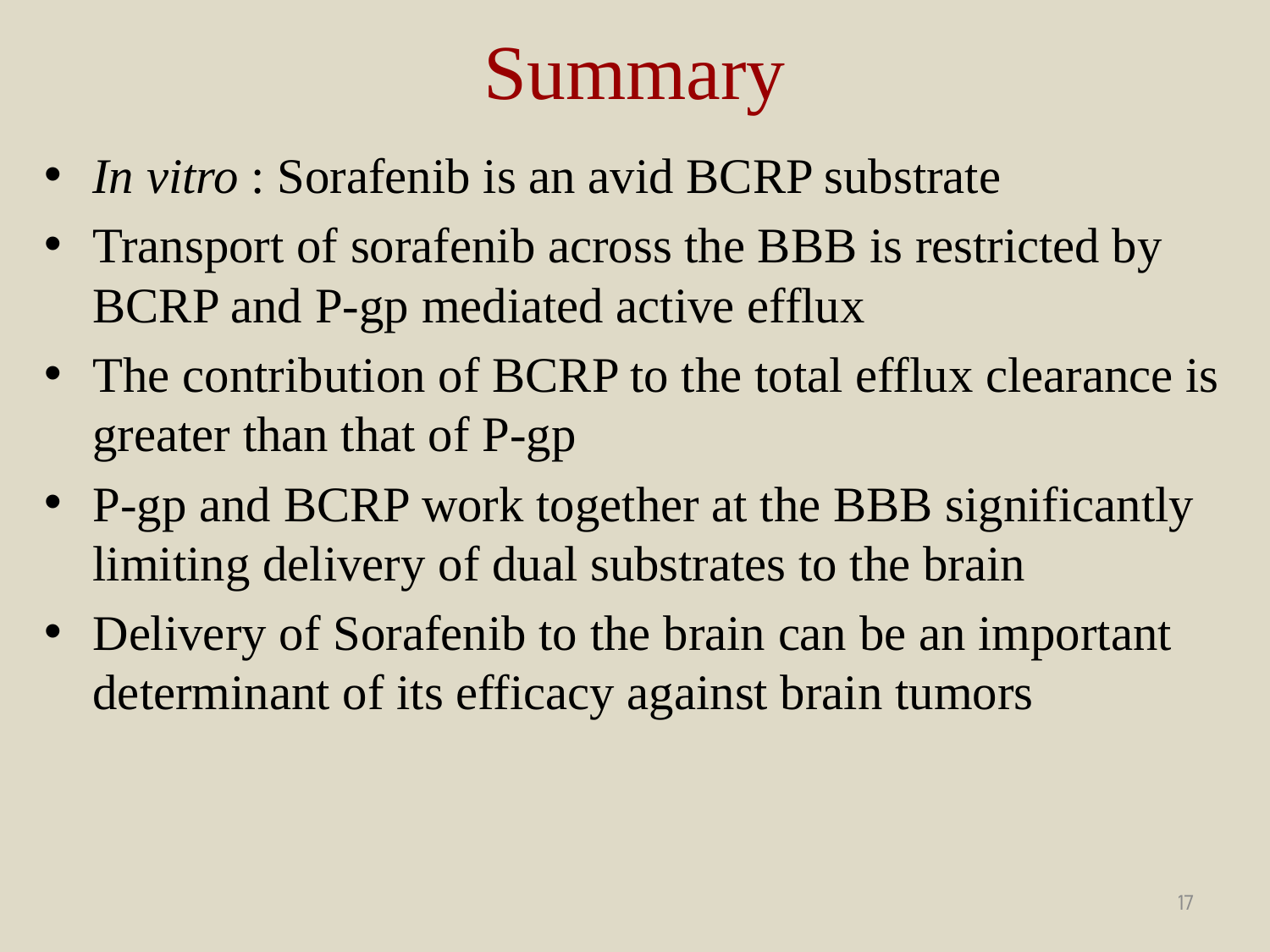

# Summary
In vitro : Sorafenib is an avid BCRP substrate
Transport of sorafenib across the BBB is restricted by BCRP and P-gp mediated active efflux
The contribution of BCRP to the total efflux clearance is greater than that of P-gp
P-gp and BCRP work together at the BBB significantly limiting delivery of dual substrates to the brain
Delivery of Sorafenib to the brain can be an important determinant of its efficacy against brain tumors

17